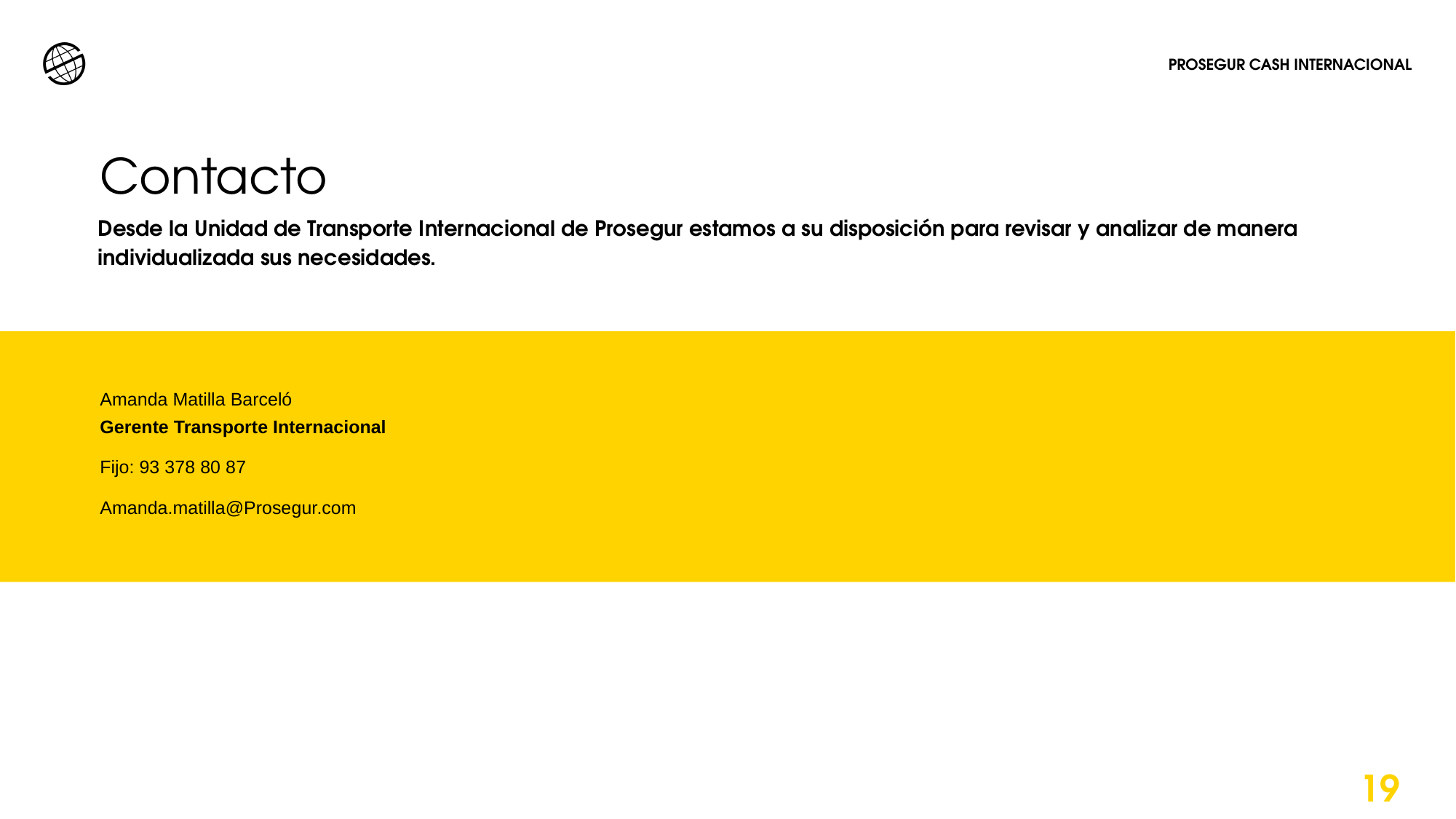

PROSEGUR CASH INTERNACIONAL
Contacto
Desde la Unidad de Transporte Internacional de Prosegur estamos a su disposición para revisar y analizar de manera individualizada sus necesidades.

Amanda Matilla Barceló
Gerente Transporte Internacional
Fijo: 93 378 80 87
Amanda.matilla@Prosegur.com